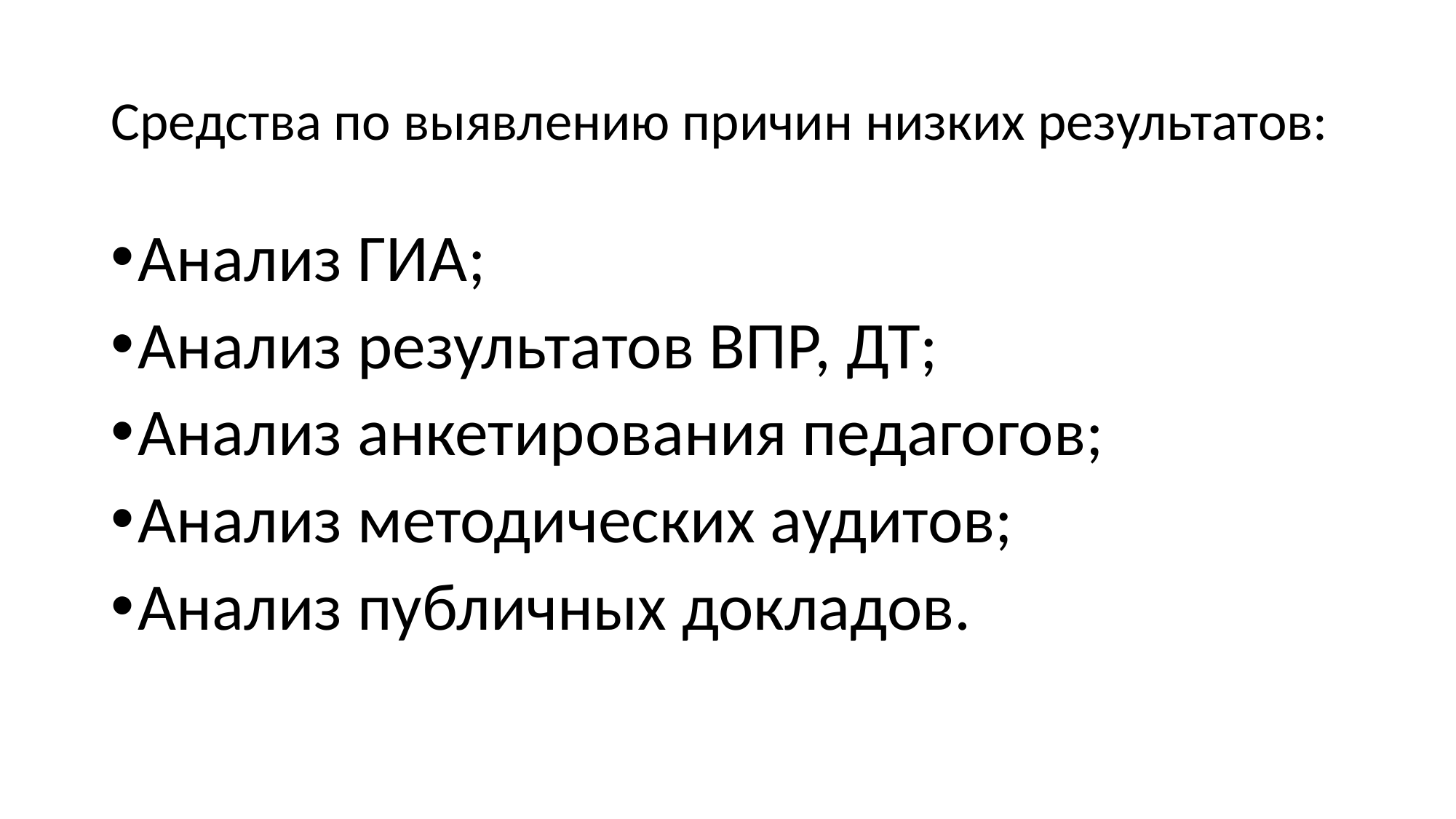

# Средства по выявлению причин низких результатов:
Анализ ГИА;
Анализ результатов ВПР, ДТ;
Анализ анкетирования педагогов;
Анализ методических аудитов;
Анализ публичных докладов.